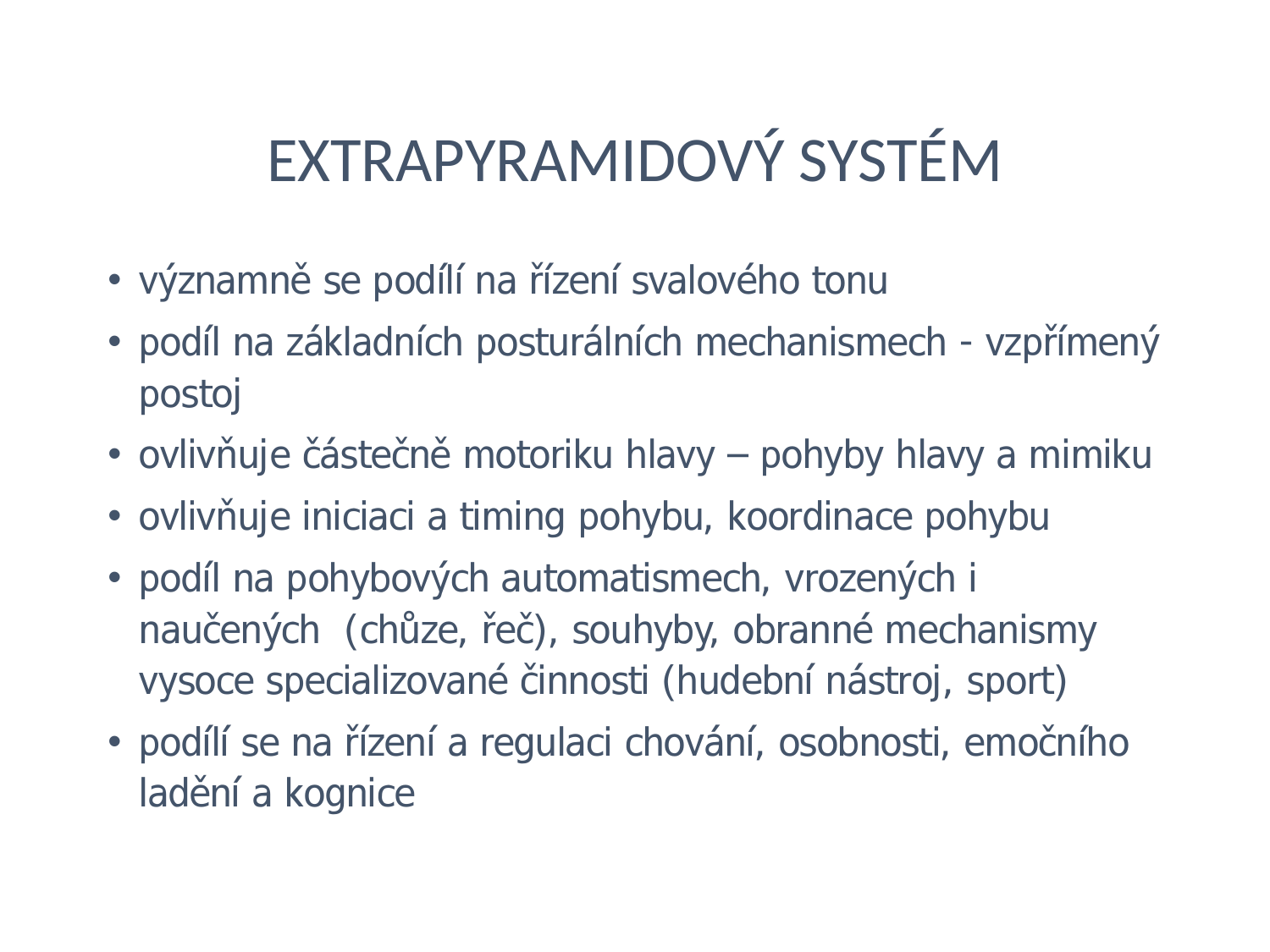

Extrapyramidový systém
významně se podílí na řízení svalového tonu
podíl na základních posturálních mechanismech - vzpřímený postoj
ovlivňuje částečně motoriku hlavy – pohyby hlavy a mimiku
ovlivňuje iniciaci a timing pohybu, koordinace pohybu
podíl na pohybových automatismech, vrozených i naučených  (chůze, řeč), souhyby, obranné mechanismy vysoce specializované činnosti (hudební nástroj, sport)
podílí se na řízení a regulaci chování, osobnosti, emočního ladění a kognice